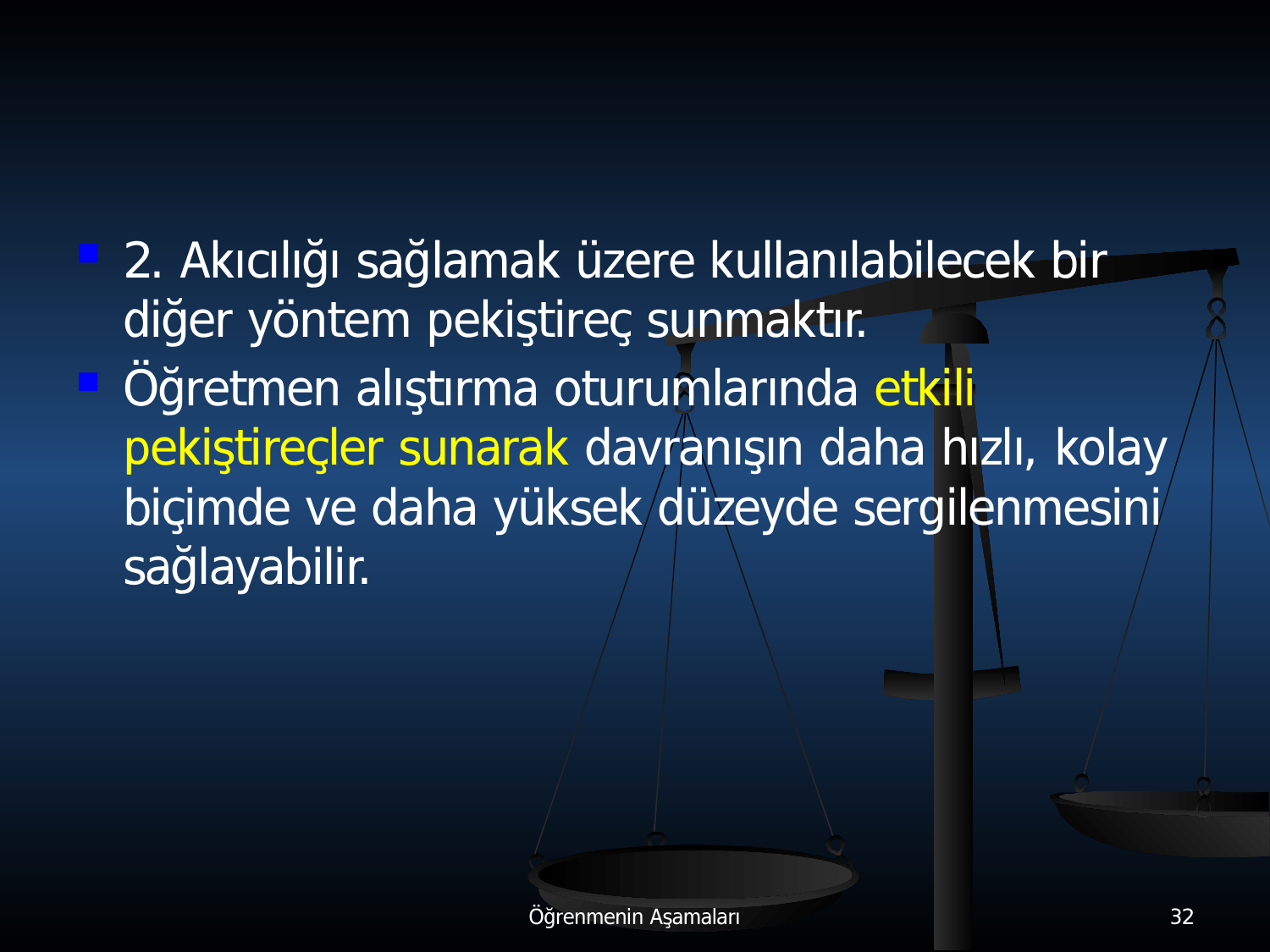

#
2. Akıcılığı sağlamak üzere kullanılabilecek bir diğer yöntem pekiştireç sunmaktır.
Öğretmen alıştırma oturumlarında etkili pekiştireçler sunarak davranışın daha hızlı, kolay biçimde ve daha yüksek düzeyde sergilenmesini sağlayabilir.
Öğrenmenin Aşamaları
32